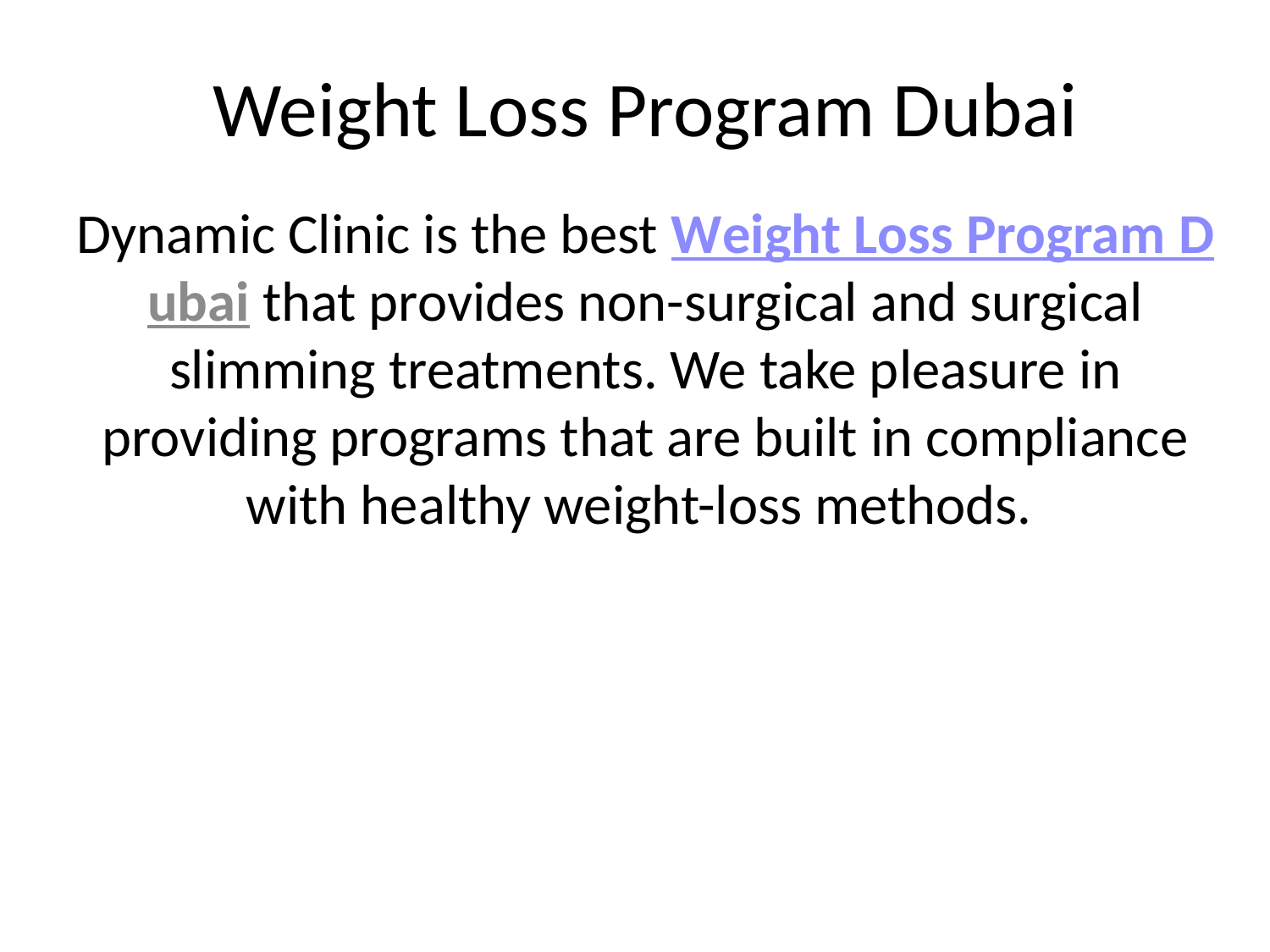

# Weight Loss Program Dubai
Dynamic Clinic is the best Weight Loss Program Dubai that provides non-surgical and surgical slimming treatments. We take pleasure in providing programs that are built in compliance with healthy weight-loss methods.